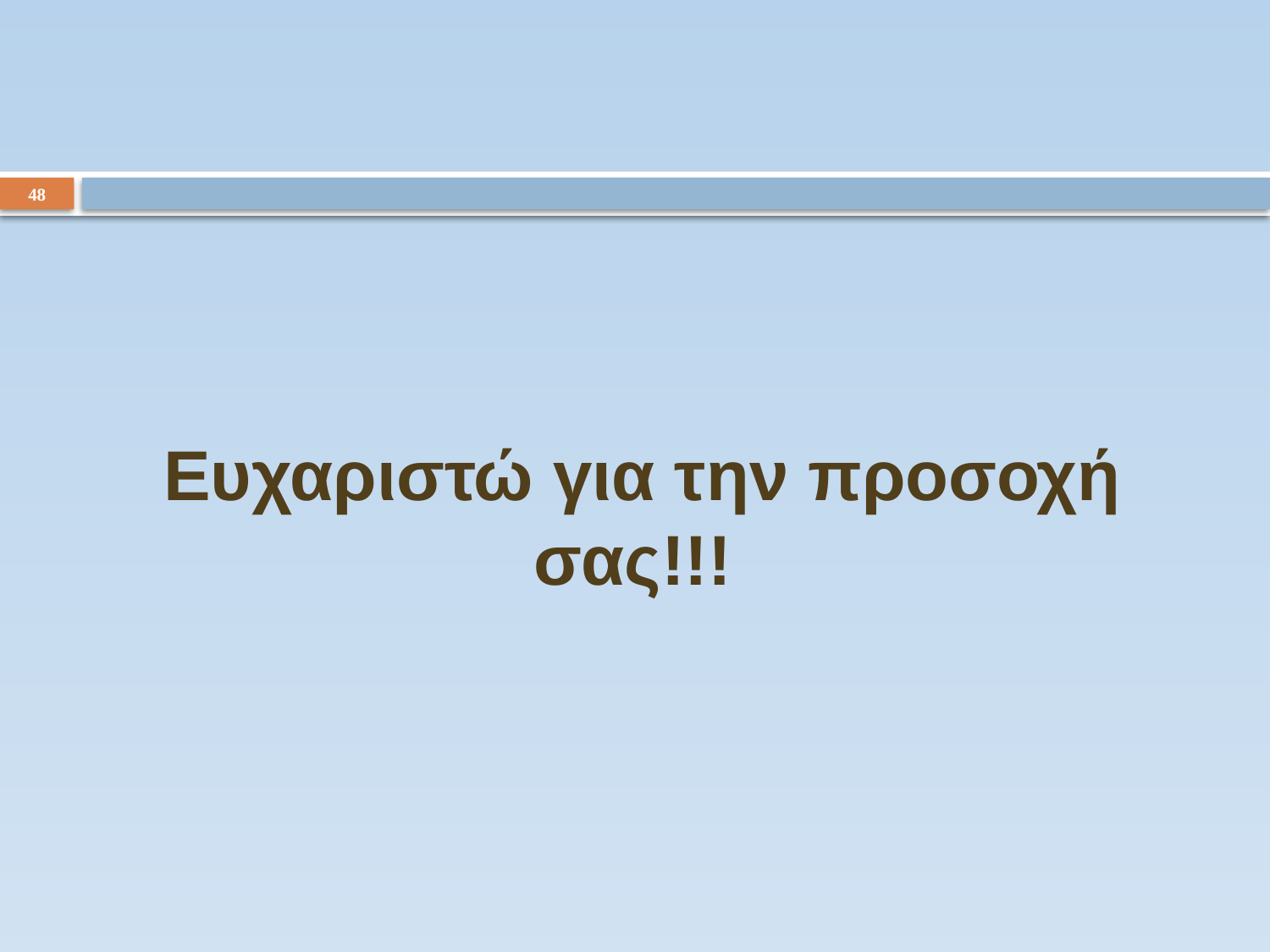

48
# Ευχαριστώ για την προσοχή σας!!!